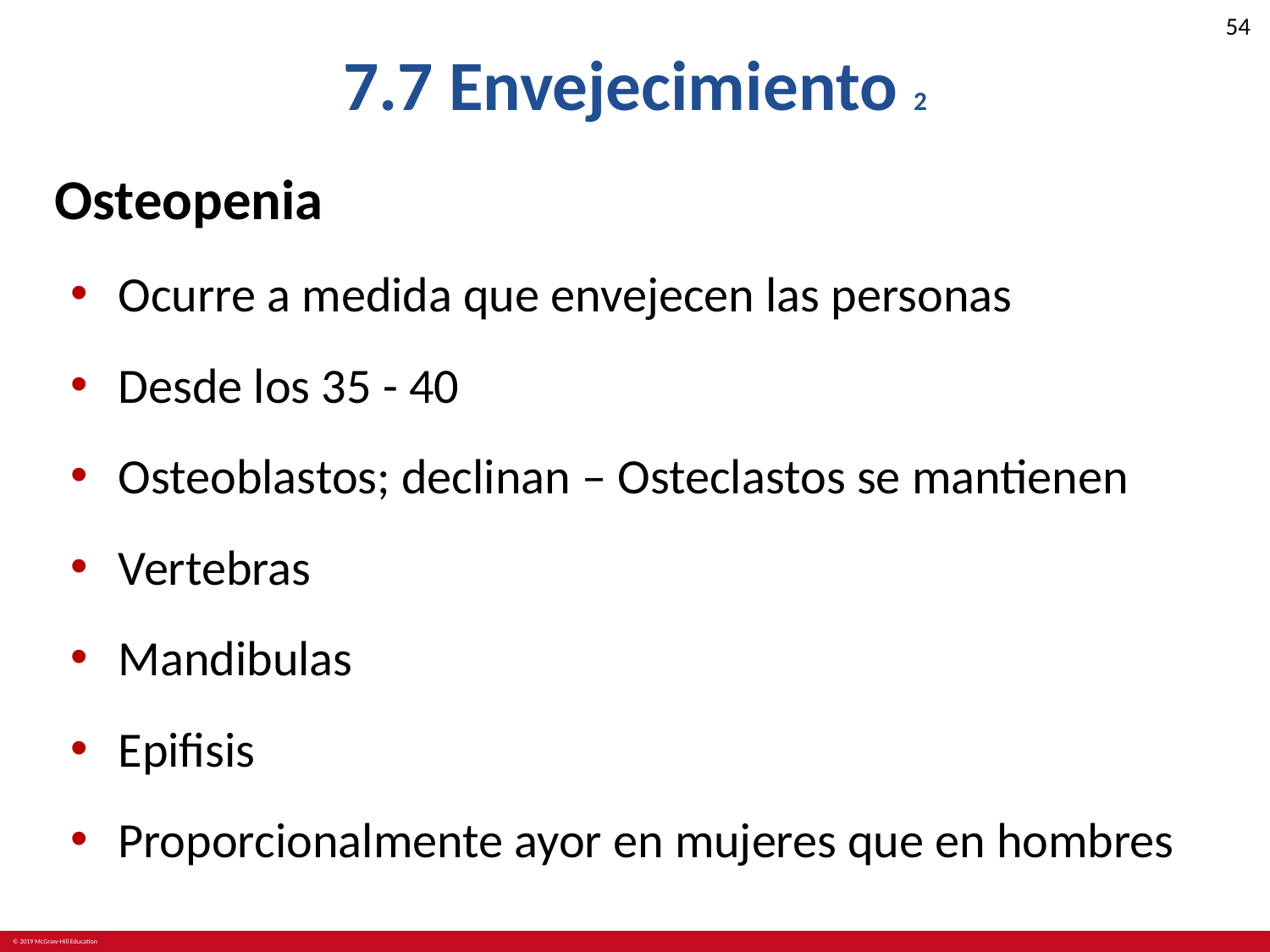

# 7.7 Envejecimiento 2
Osteopenia
Ocurre a medida que envejecen las personas
Desde los 35 - 40
Osteoblastos; declinan – Osteclastos se mantienen
Vertebras
Mandibulas
Epifisis
Proporcionalmente ayor en mujeres que en hombres